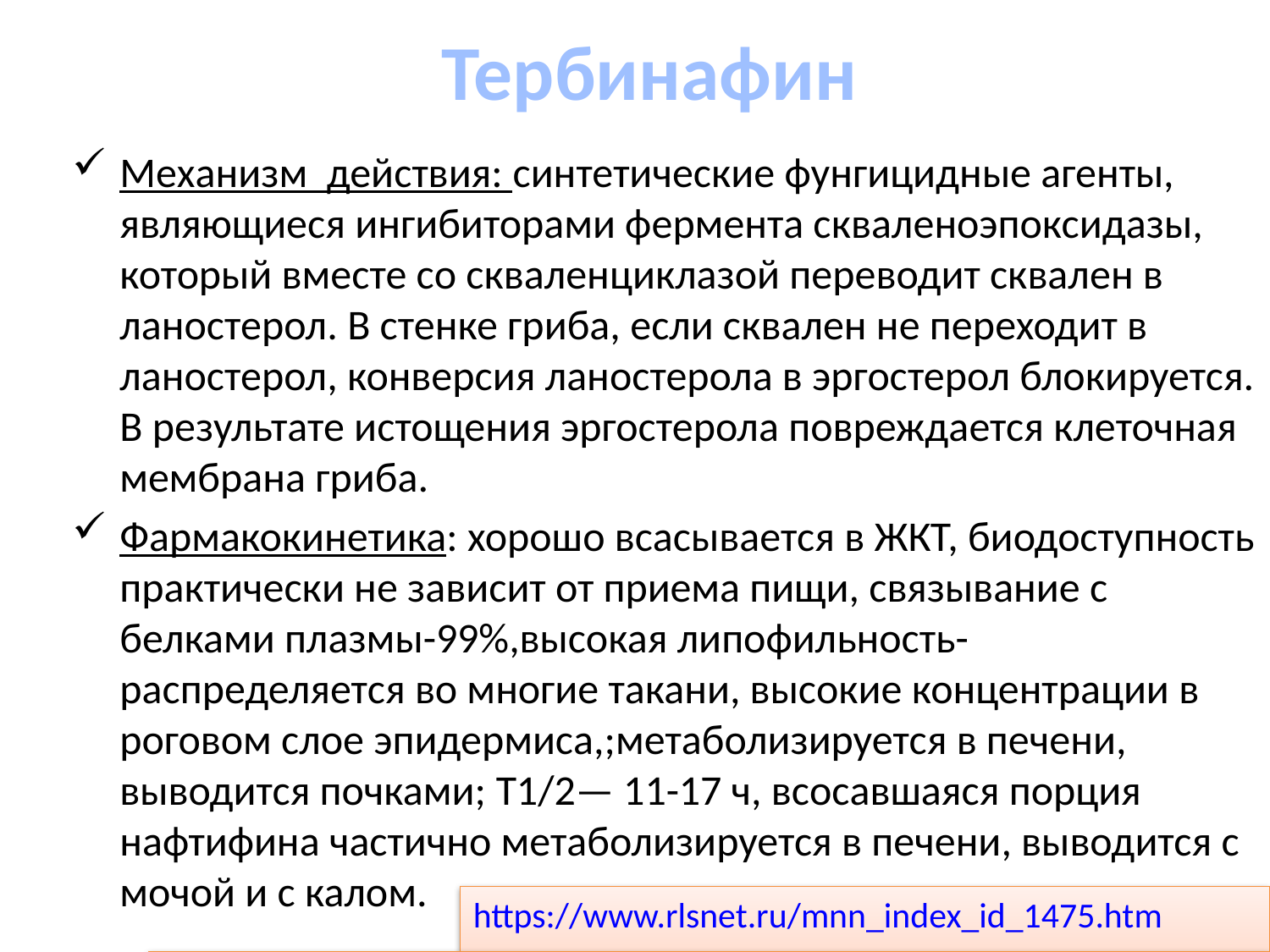

# Тербинафин
Механизм  действия: синтетические фунгицидные агенты, являющиеся ингибиторами фермента скваленоэпоксидазы, который вместе со скваленциклазой переводит сквален в ланостерол. B стенке гриба, если сквален не переходит в ланостерол, конверсия ланостерола в эргостерол блокируется. В результате истощения эргостерола повреждается клеточная мембрана гриба.
Фармакокинетика: хорошо всасывается в ЖКТ, биодоступность практически не зависит от приема пищи, связывание с белками плазмы-99%,высокая липофильность- распределяется во многие такани, высокие концентрации в роговом слое эпидермиса,;метаболизируется в печени, выводится почками; T1/2— 11-17 ч, всосавшаяся порция нафтифина частично метаболизируется в печени, выводится с мочой и с калом.

https://www.rlsnet.ru/mnn_index_id_1475.htm
Кафедральные методические указания для обучающихся ТЕМА:«Противопротозойные и противопаразитарные средства. Противогрибковые средства»